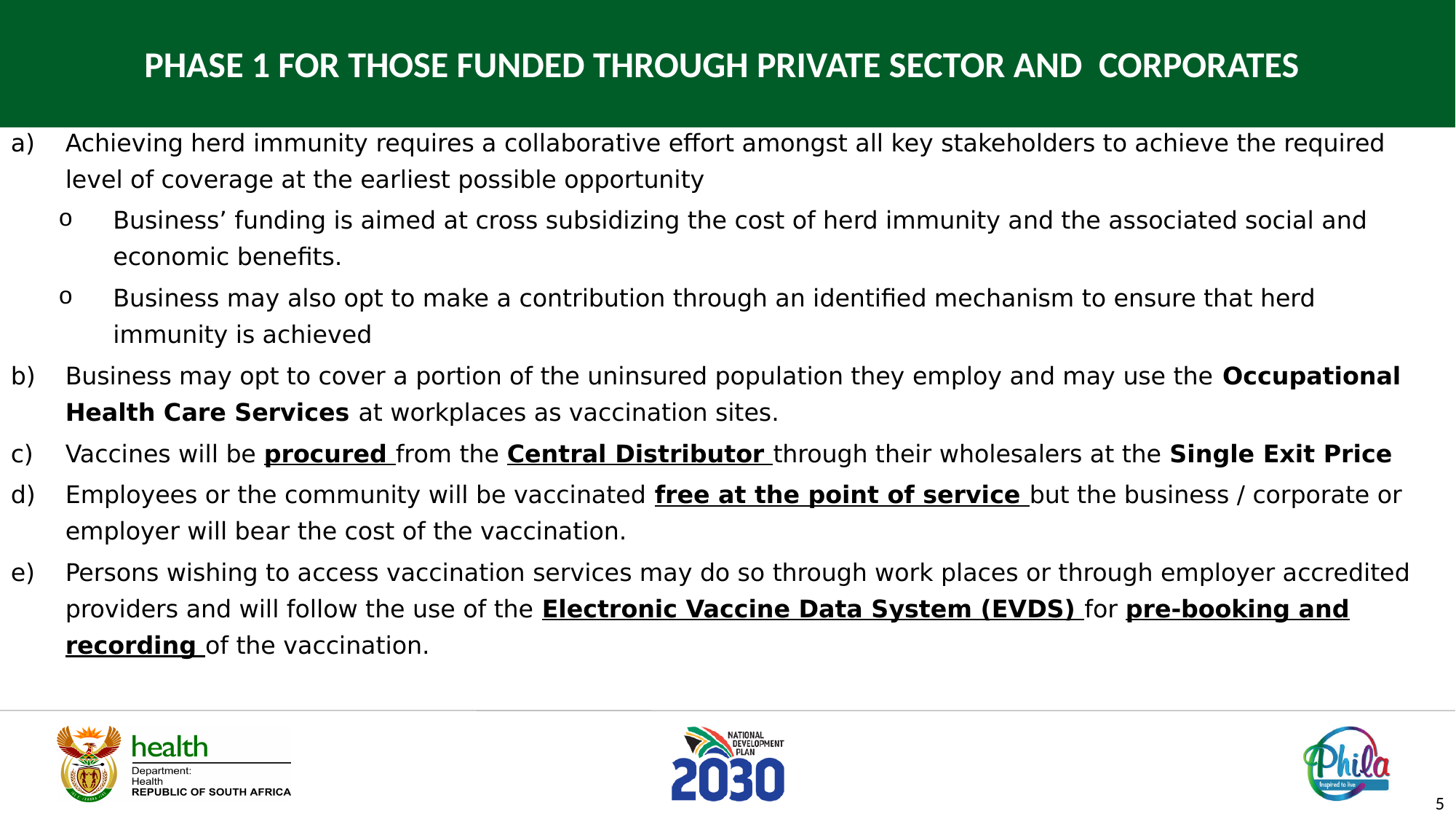

# PHASE 1 FOR THOSE FUNDED THROUGH PRIVATE SECTOR AND  CORPORATES
Achieving herd immunity requires a collaborative effort amongst all key stakeholders to achieve the required level of coverage at the earliest possible opportunity
Business’ funding is aimed at cross subsidizing the cost of herd immunity and the associated social and economic benefits.
Business may also opt to make a contribution through an identified mechanism to ensure that herd immunity is achieved
Business may opt to cover a portion of the uninsured population they employ and may use the Occupational Health Care Services at workplaces as vaccination sites.
Vaccines will be procured from the Central Distributor through their wholesalers at the Single Exit Price
Employees or the community will be vaccinated free at the point of service but the business / corporate or employer will bear the cost of the vaccination.
Persons wishing to access vaccination services may do so through work places or through employer accredited providers and will follow the use of the Electronic Vaccine Data System (EVDS) for pre-booking and recording of the vaccination.